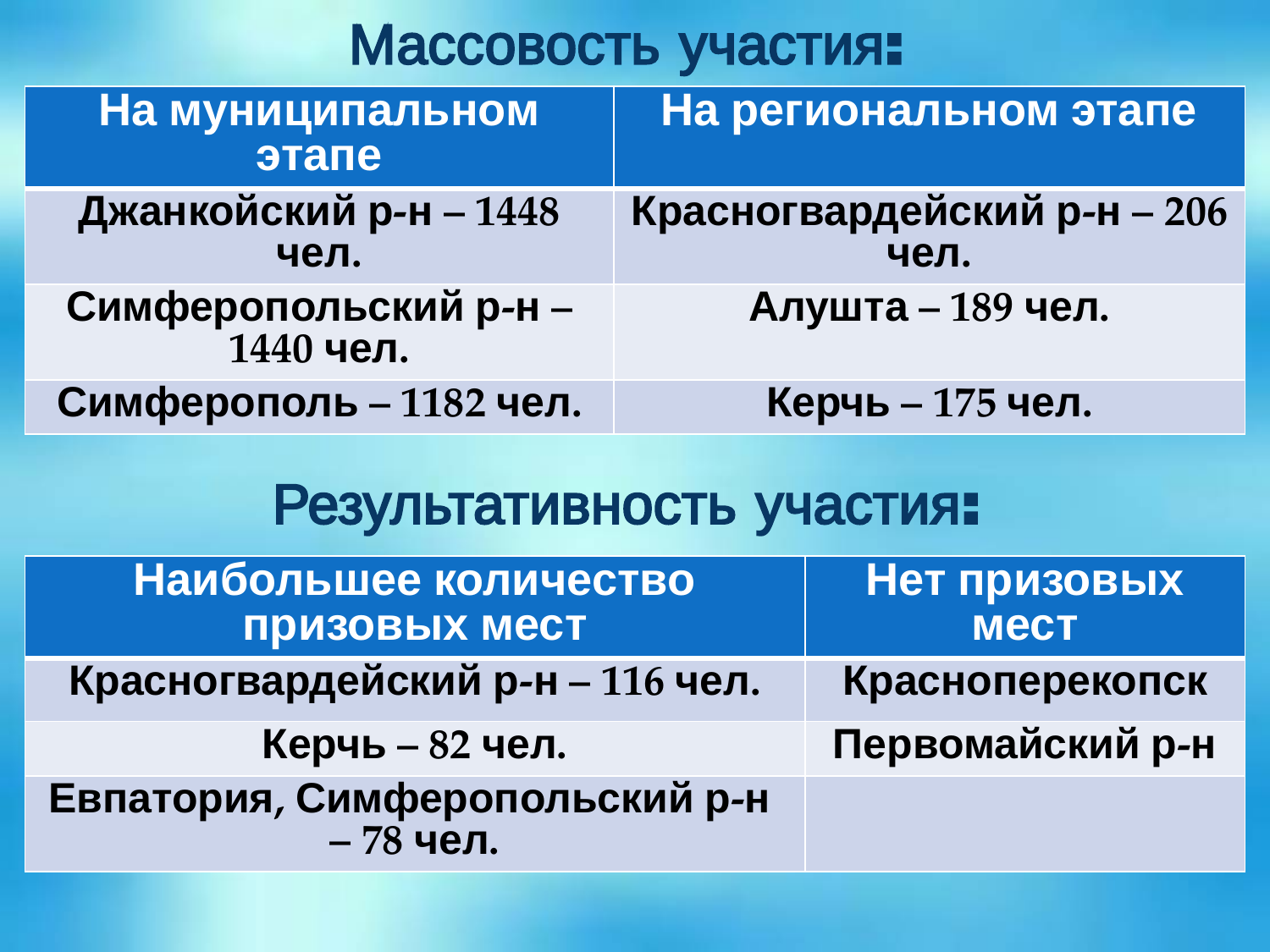

# Массовость участия:
| На муниципальном этапе | На региональном этапе |
| --- | --- |
| Джанкойский р-н – 1448 чел. | Красногвардейский р-н – 206 чел. |
| Симферопольский р-н – 1440 чел. | Алушта – 189 чел. |
| Симферополь – 1182 чел. | Керчь – 175 чел. |
Результативность участия:
| Наибольшее количество призовых мест | Нет призовых мест |
| --- | --- |
| Красногвардейский р-н – 116 чел. | Красноперекопск |
| Керчь – 82 чел. | Первомайский р-н |
| Евпатория, Симферопольский р-н – 78 чел. |  |